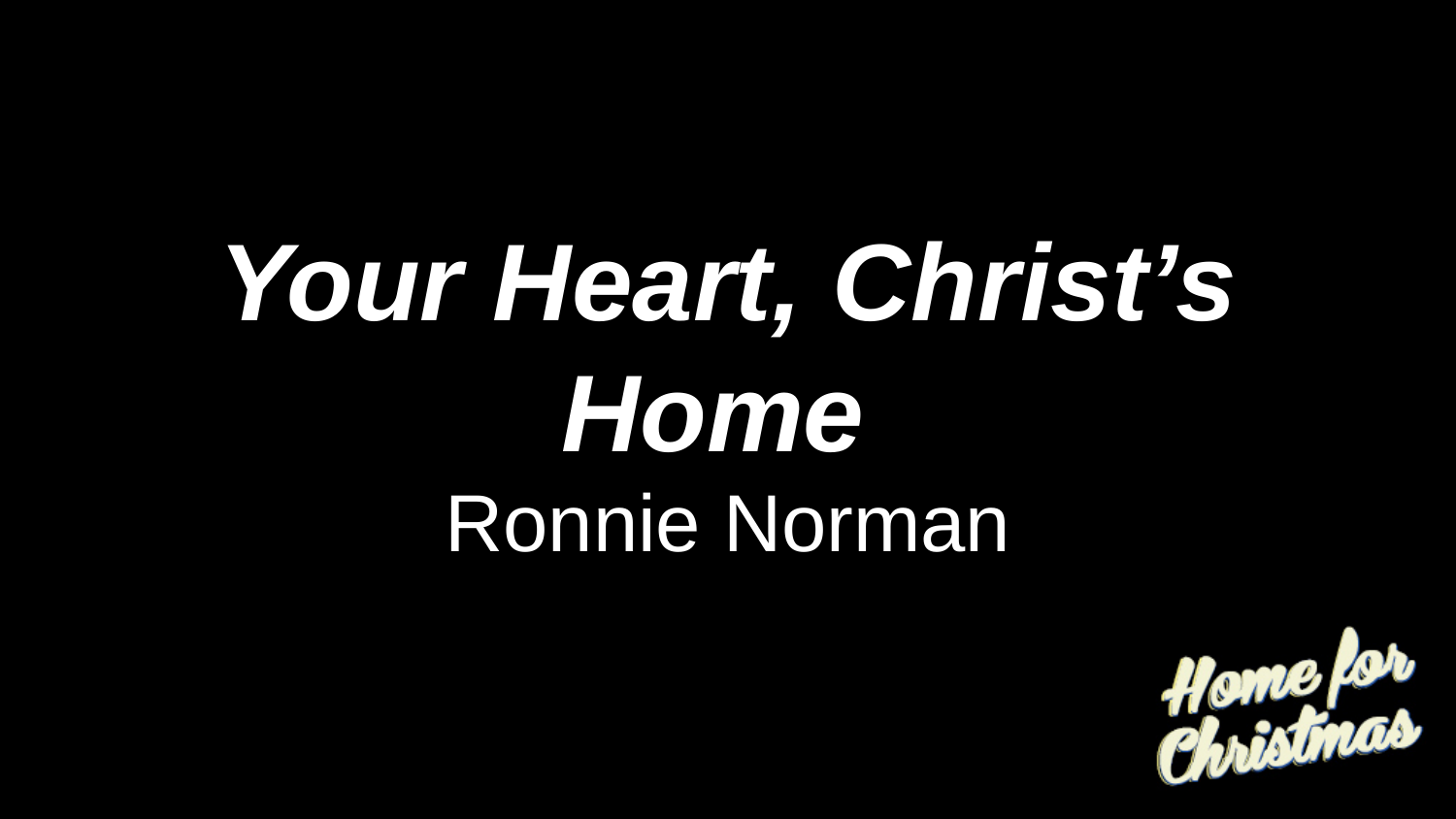

# Your Heart, Christ’s Home
Ronnie Norman